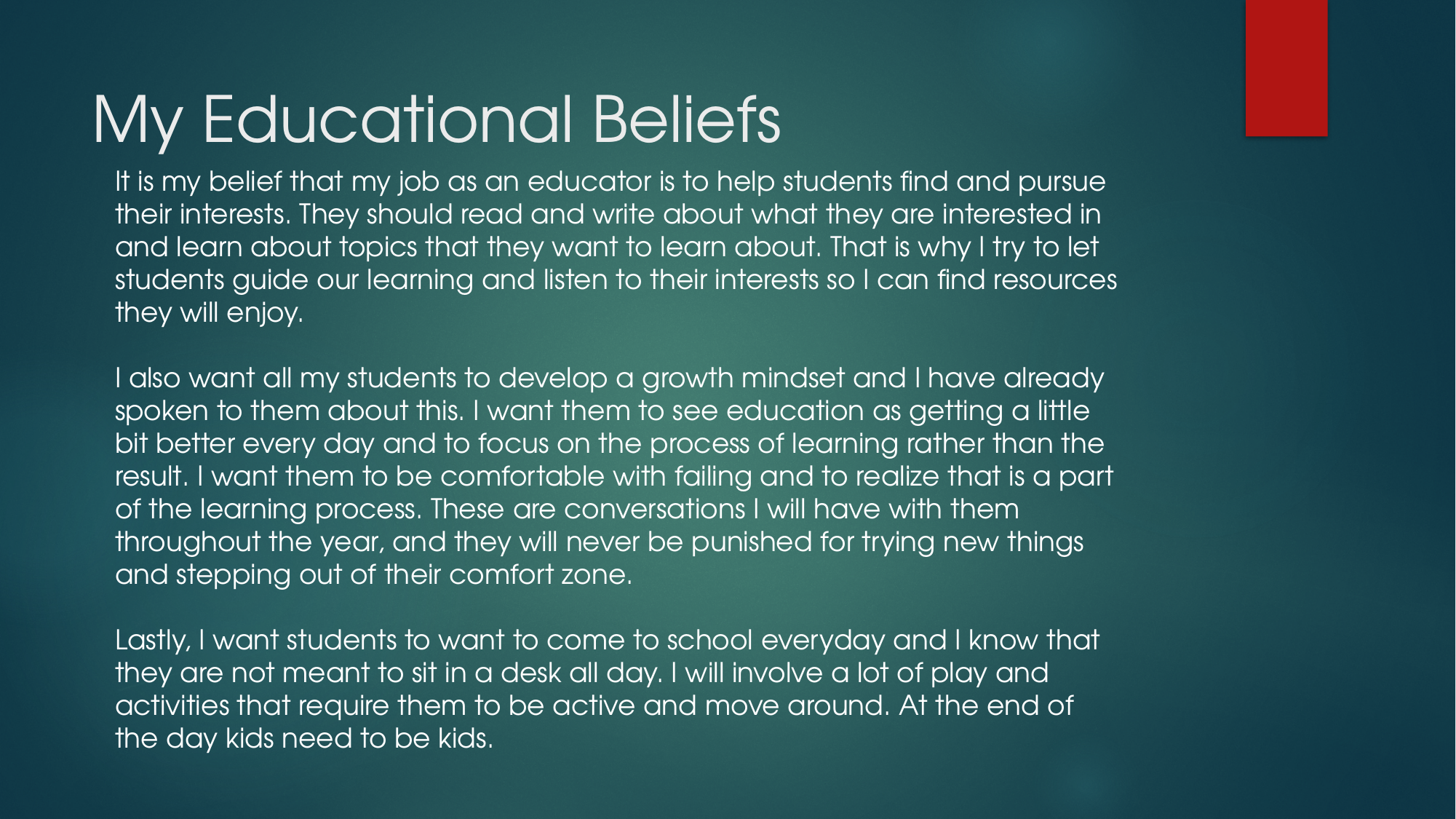

# My Educational Beliefs
It is my belief that my job as an educator is to help students find and pursue their interests. They should read and write about what they are interested in and learn about topics that they want to learn about. That is why I try to let students guide our learning and listen to their interests so I can find resources they will enjoy.

I also want all my students to develop a growth mindset and I have already spoken to them about this. I want them to see education as getting a little bit better every day and to focus on the process of learning rather than the result. I want them to be comfortable with failing and to realize that is a part of the learning process. These are conversations I will have with them throughout the year, and they will never be punished for trying new things and stepping out of their comfort zone.

Lastly, I want students to want to come to school everyday and I know that they are not meant to sit in a desk all day. I will involve a lot of play and activities that require them to be active and move around. At the end of the day kids need to be kids.